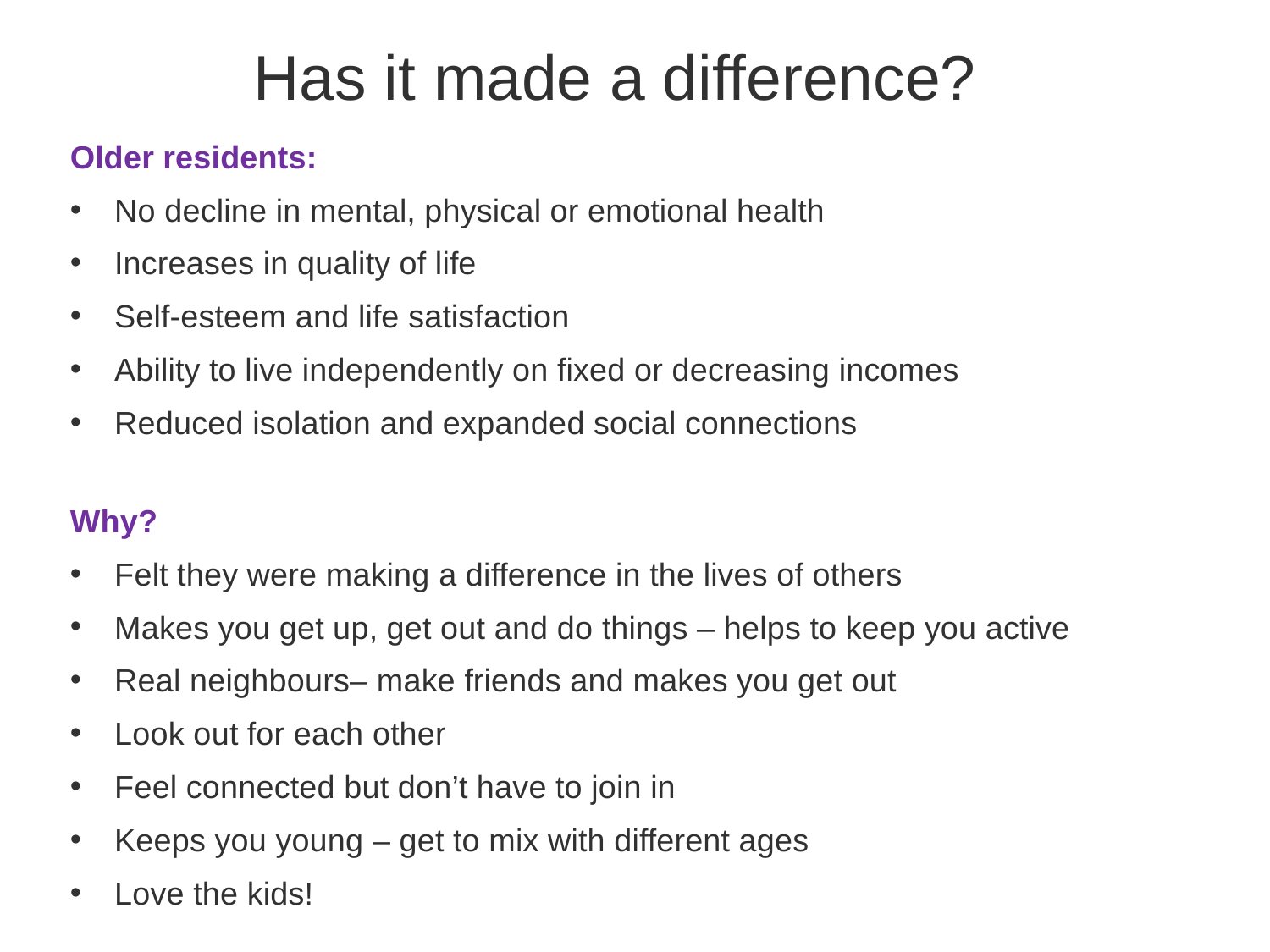

Has it made a difference?
Older residents:
No decline in mental, physical or emotional health
Increases in quality of life
Self-esteem and life satisfaction
Ability to live independently on fixed or decreasing incomes
Reduced isolation and expanded social connections

Why?
Felt they were making a difference in the lives of others
Makes you get up, get out and do things – helps to keep you active
Real neighbours– make friends and makes you get out
Look out for each other
Feel connected but don’t have to join in
Keeps you young – get to mix with different ages
Love the kids!